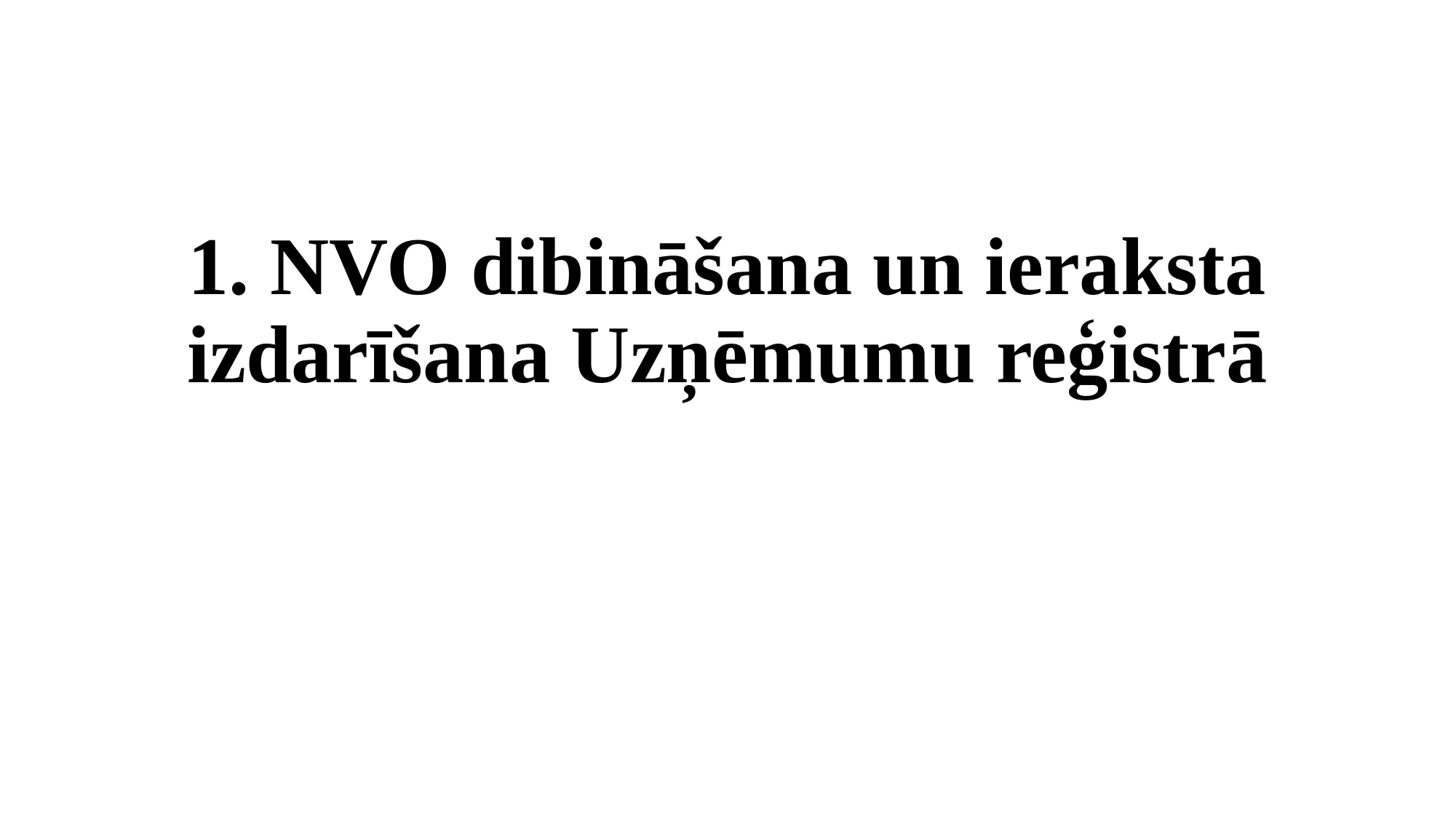

1. NVO dibināšana un ieraksta izdarīšana Uzņēmumu reģistrā